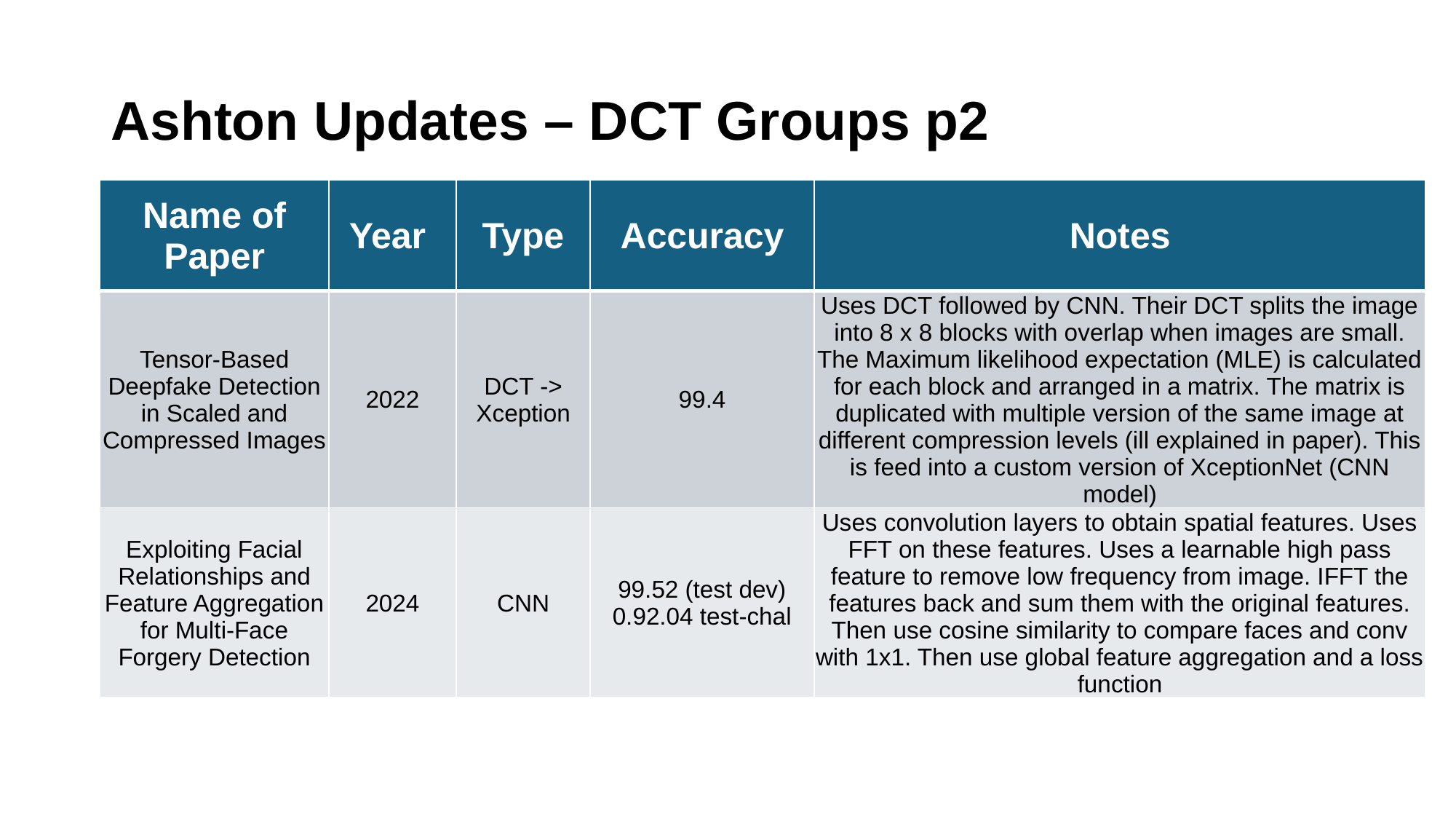

# Ashton Updates – DCT Groups p2
| Name of Paper | Year | Type | Accuracy | Notes |
| --- | --- | --- | --- | --- |
| Tensor-Based Deepfake Detection in Scaled and Compressed Images | 2022 | DCT -> Xception | 99.4 | Uses DCT followed by CNN. Their DCT splits the image into 8 x 8 blocks with overlap when images are small. The Maximum likelihood expectation (MLE) is calculated for each block and arranged in a matrix. The matrix is duplicated with multiple version of the same image at different compression levels (ill explained in paper). This is feed into a custom version of XceptionNet (CNN model) |
| Exploiting Facial Relationships and Feature Aggregation for Multi-Face Forgery Detection | 2024 | CNN | 99.52 (test dev) 0.92.04 test-chal | Uses convolution layers to obtain spatial features. Uses FFT on these features. Uses a learnable high pass feature to remove low frequency from image. IFFT the features back and sum them with the original features. Then use cosine similarity to compare faces and conv with 1x1. Then use global feature aggregation and a loss function |